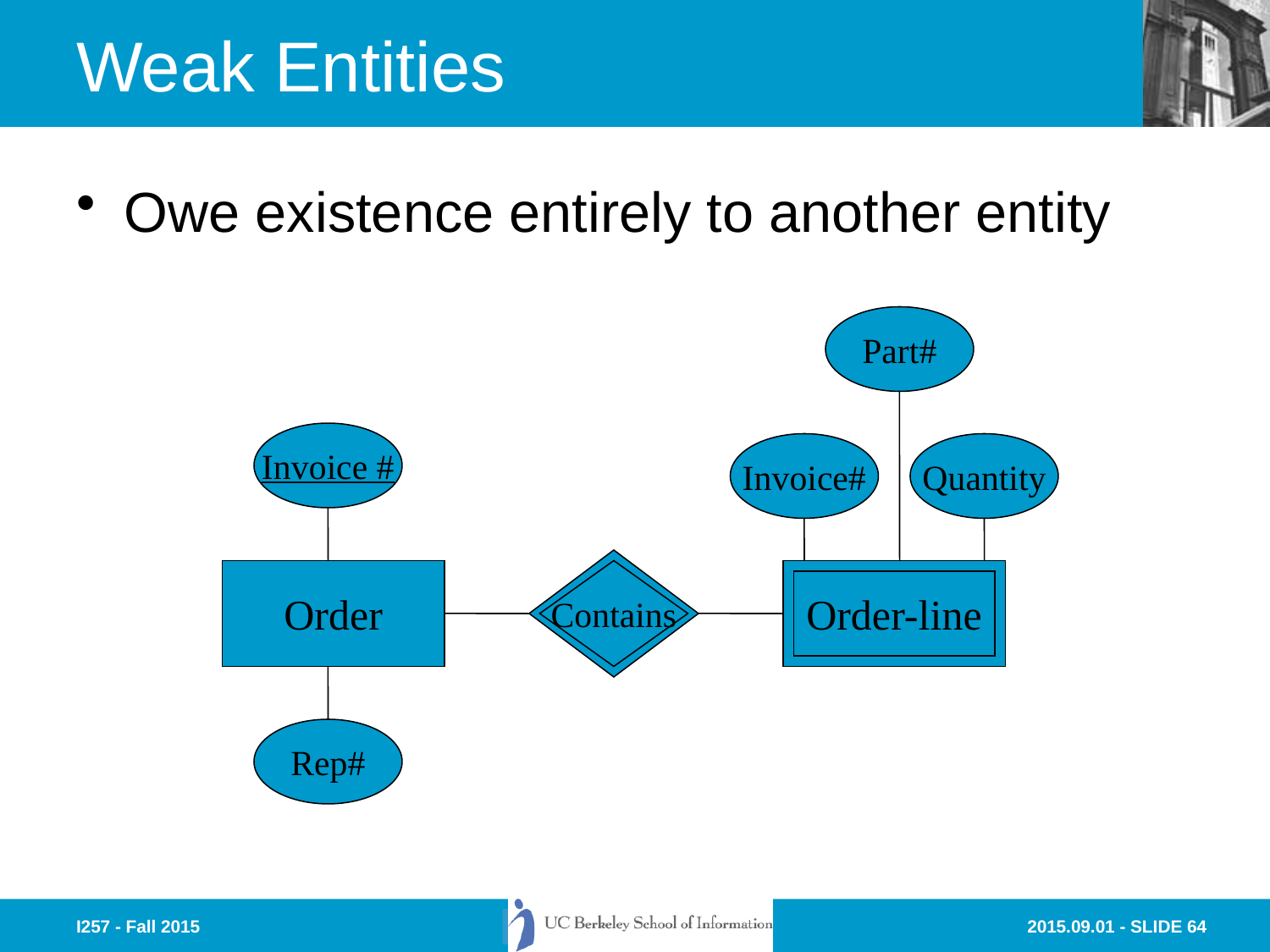

# Weak Entities
Owe existence entirely to another entity
Part#

Invoice #
Invoice#
Quantity

Contains
Order
Order-line

Rep#
I257 - Fall 2015